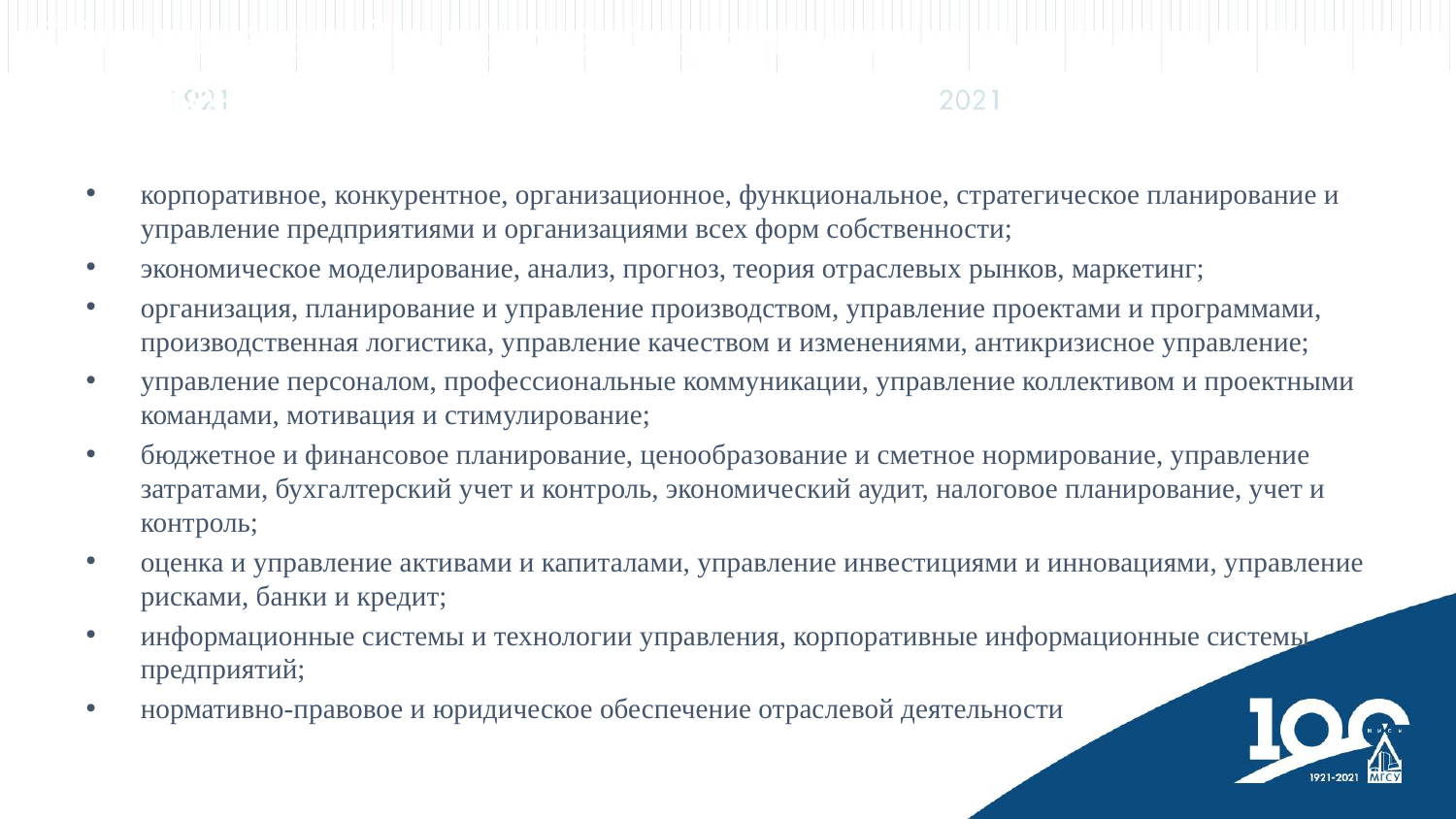

# Области знаний и профессиональные компетенции:
корпоративное, конкурентное, организационное, функциональное, стратегическое планирование и управление предприятиями и организациями всех форм собственности;
экономическое моделирование, анализ, прогноз, теория отраслевых рынков, маркетинг;
организация, планирование и управление производством, управление проектами и программами, производственная логистика, управление качеством и изменениями, антикризисное управление;
управление персоналом, профессиональные коммуникации, управление коллективом и проектными командами, мотивация и стимулирование;
бюджетное и финансовое планирование, ценообразование и сметное нормирование, управление затратами, бухгалтерский учет и контроль, экономический аудит, налоговое планирование, учет и контроль;
оценка и управление активами и капиталами, управление инвестициями и инновациями, управление рисками, банки и кредит;
информационные системы и технологии управления, корпоративные информационные системы предприятий;
нормативно-правовое и юридическое обеспечение отраслевой деятельности